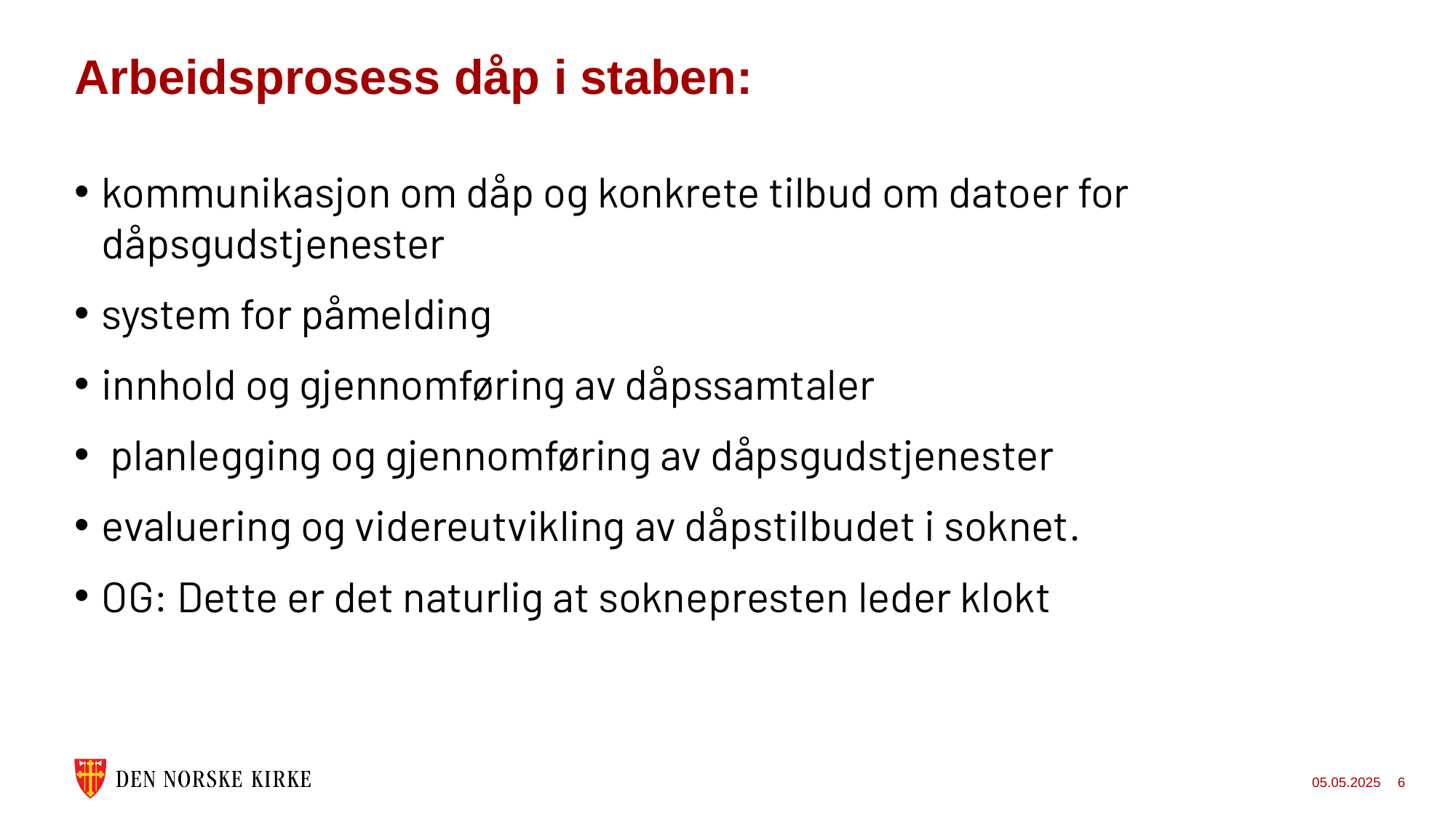

# Arbeidsprosess dåp i staben:
kommunikasjon om dåp og konkrete tilbud om datoer for dåpsgudstjenester
system for påmelding
innhold og gjennomføring av dåpssamtaler
 planlegging og gjennomføring av dåpsgudstjenester
evaluering og videreutvikling av dåpstilbudet i soknet.
OG: Dette er det naturlig at soknepresten leder klokt
05.05.2025
6